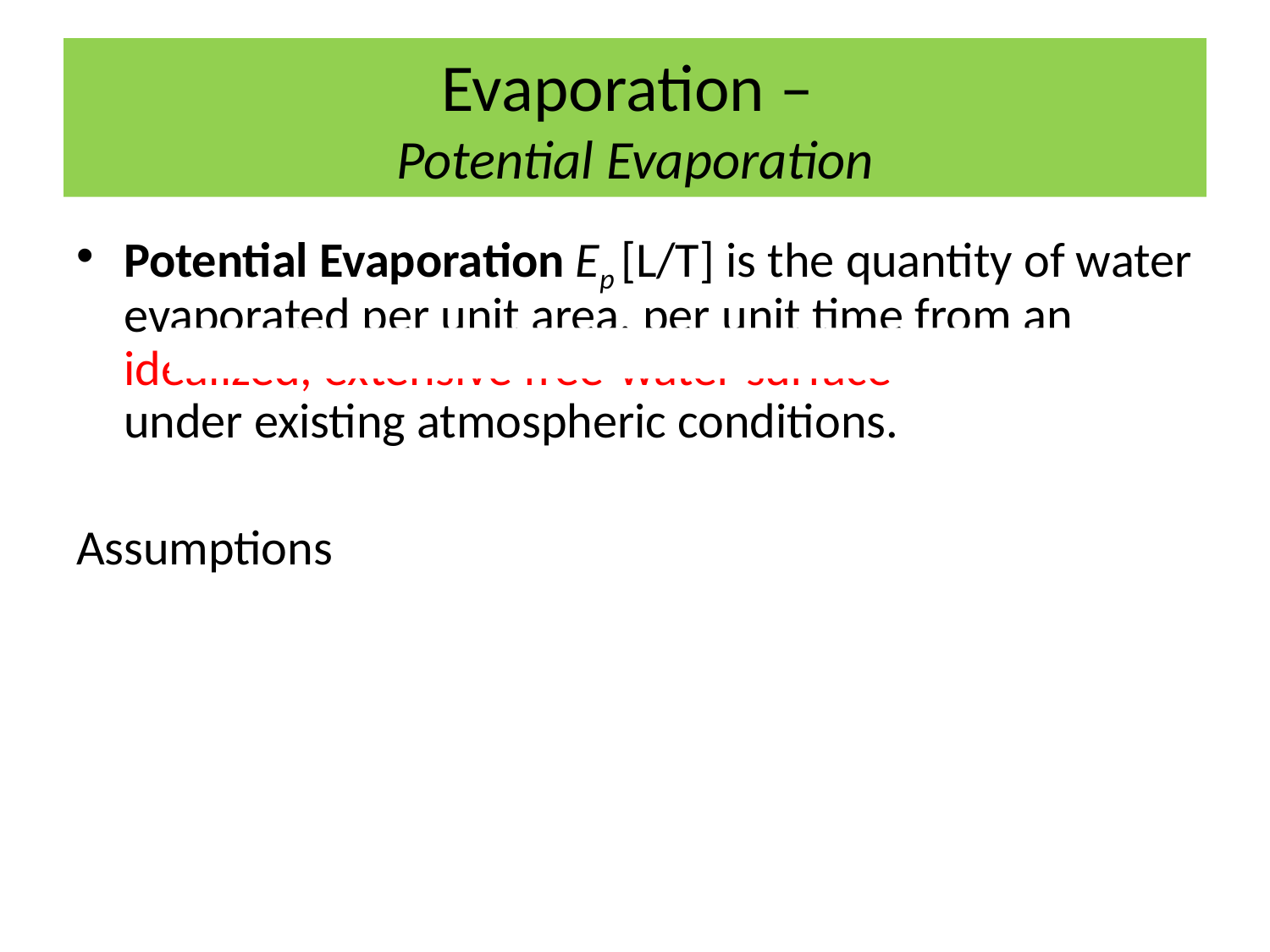

# Evaporation – Potential Evaporation
Potential Evaporation Ep [L/T] is the quantity of water evaporated per unit area, per unit time from an idealized, extensive free-water surface
under existing atmospheric conditions.

Assumptions
No limitation of water
ignore influence of evaporation on meteorological conditions
E < Ep